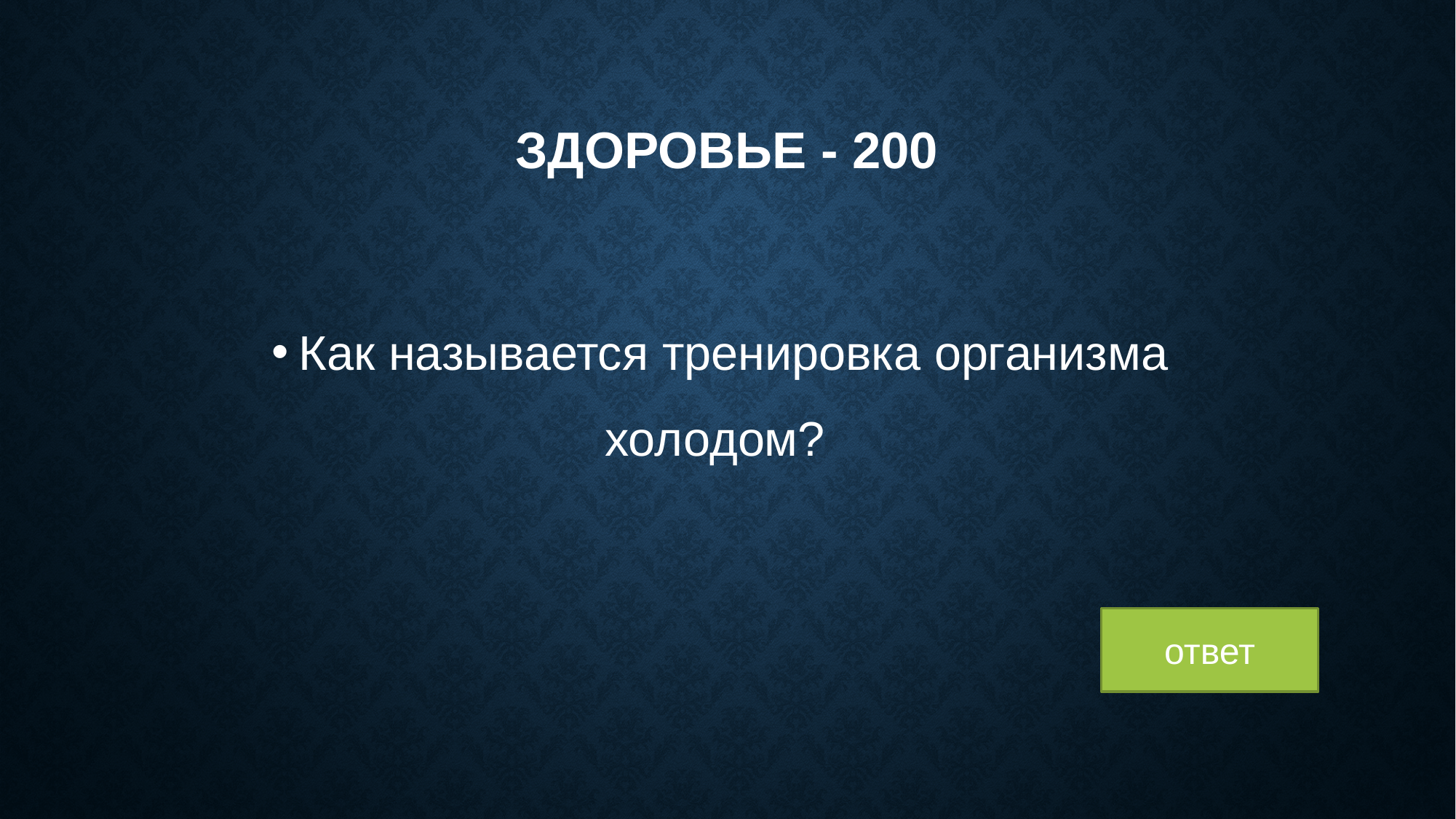

# Здоровье - 200
Как называется тренировка организма
холодом?
ответ